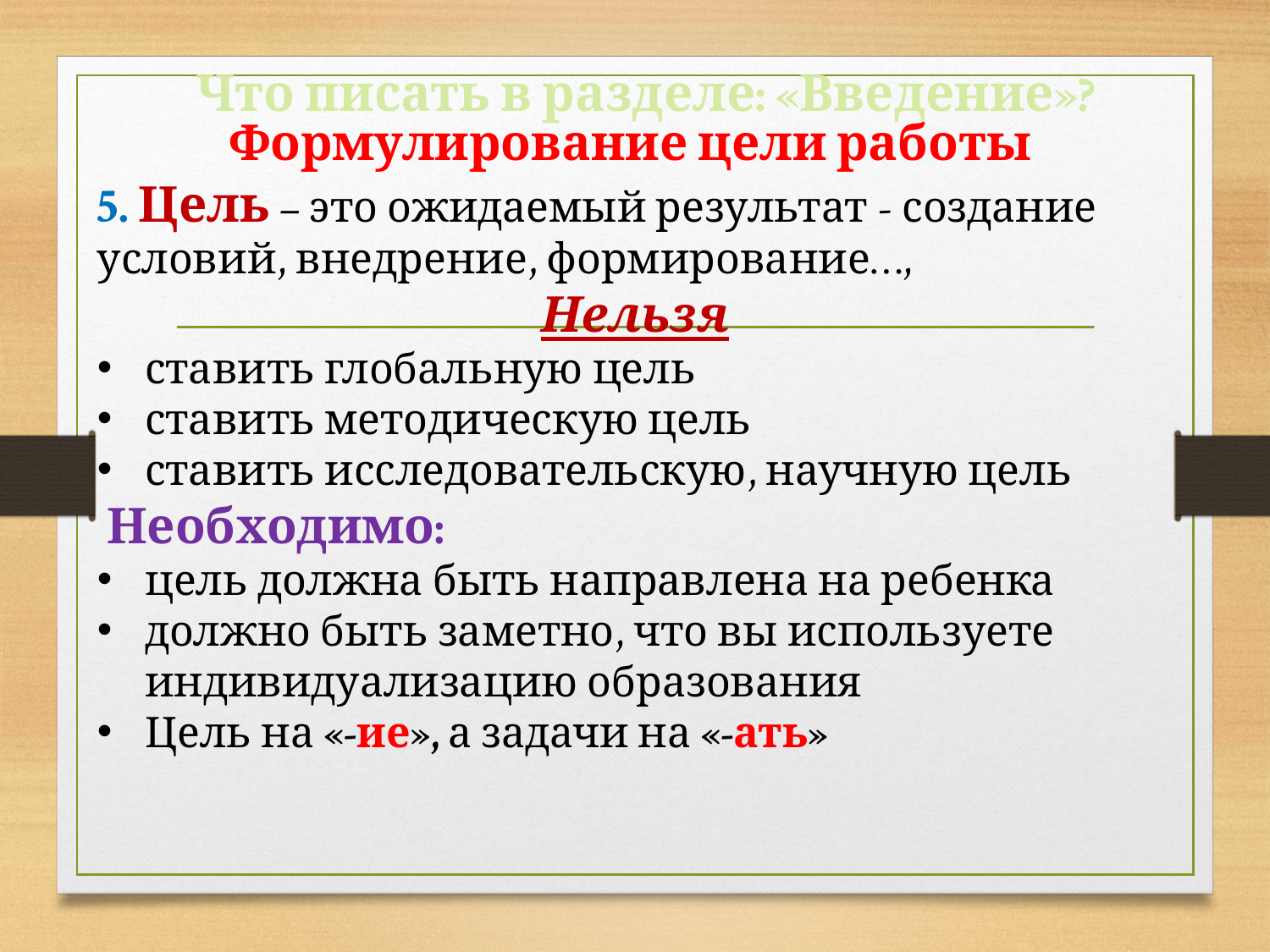

# Что писать в разделе: «Введение»?
Формулирование цели работы

5. Цель – это ожидаемый результат - создание условий, внедрение, формирование…,
Нельзя
ставить глобальную цель
ставить методическую цель
ставить исследовательскую, научную цель
 Необходимо:
цель должна быть направлена на ребенка
должно быть заметно, что вы используете индивидуализацию образования
Цель на «-ие», а задачи на «-ать»